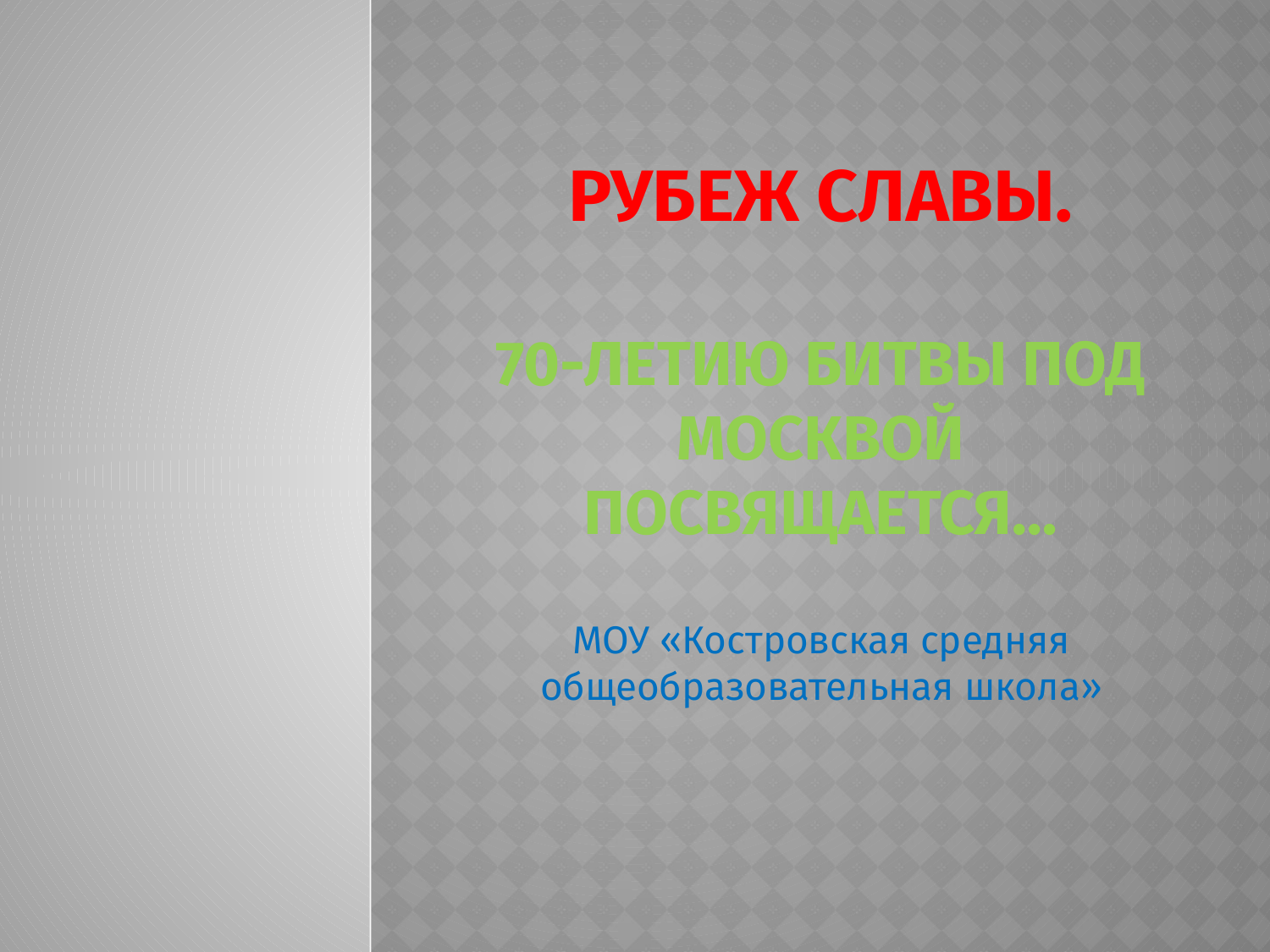

# Рубеж славы. 70-летию битвы под Москвой посвящается…
МОУ «Костровская средняя общеобразовательная школа»